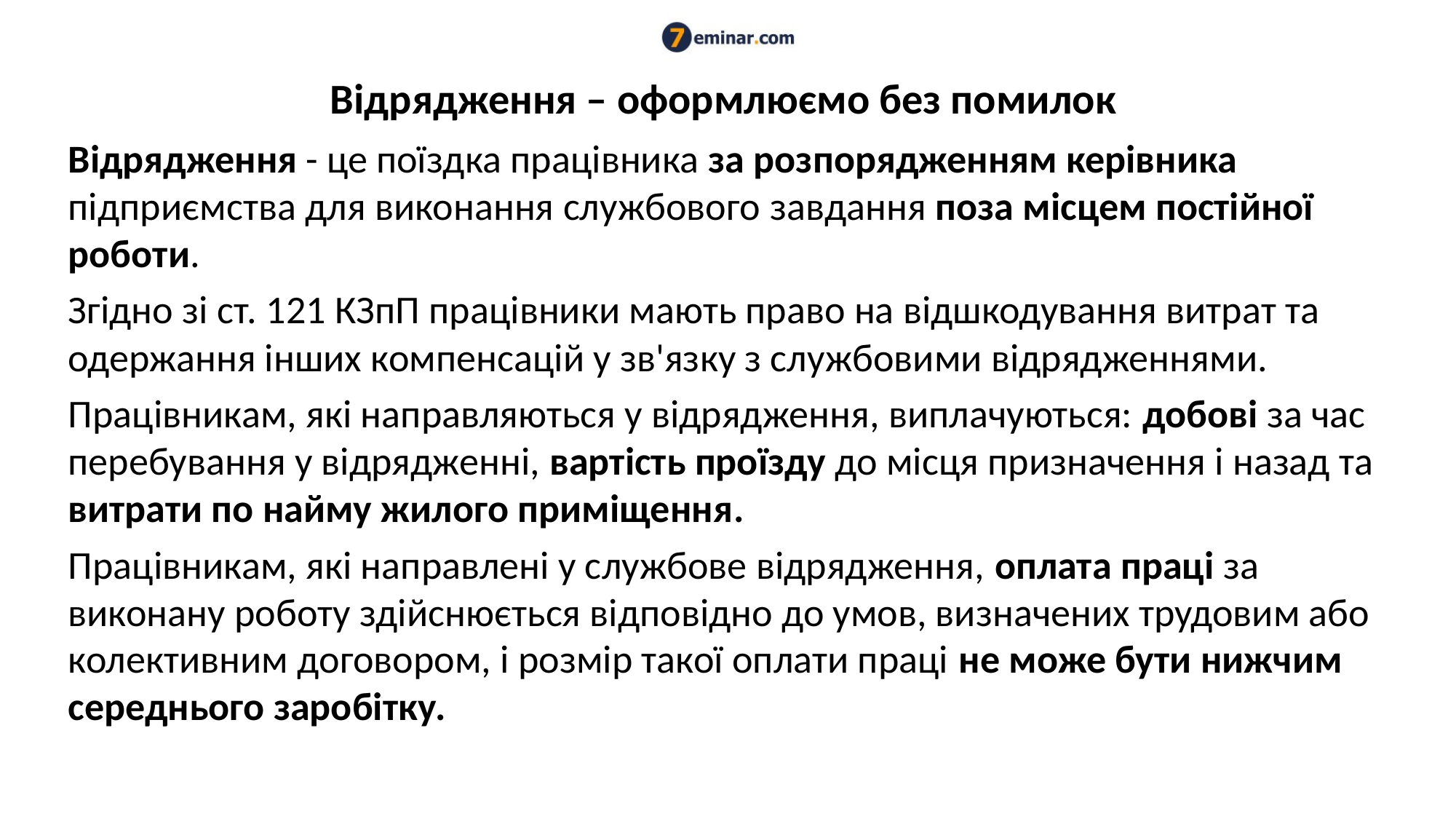

# Відрядження – оформлюємо без помилок
Відрядження - це поїздка працівника за розпорядженням керівника підприємства для виконання службового завдання поза місцем постійної роботи.
Згідно зі ст. 121 КЗпП працівники мають право на відшкодування витрат та одержання інших компенсацій у зв'язку з службовими відрядженнями.
Працівникам, які направляються у відрядження, виплачуються: добові за час перебування у відрядженні, вартість проїзду до місця призначення і назад та витрати по найму жилого приміщення.
Працівникам, які направлені у службове відрядження, оплата праці за виконану роботу здійснюється відповідно до умов, визначених трудовим або колективним договором, і розмір такої оплати праці не може бути нижчим середнього заробітку.
69